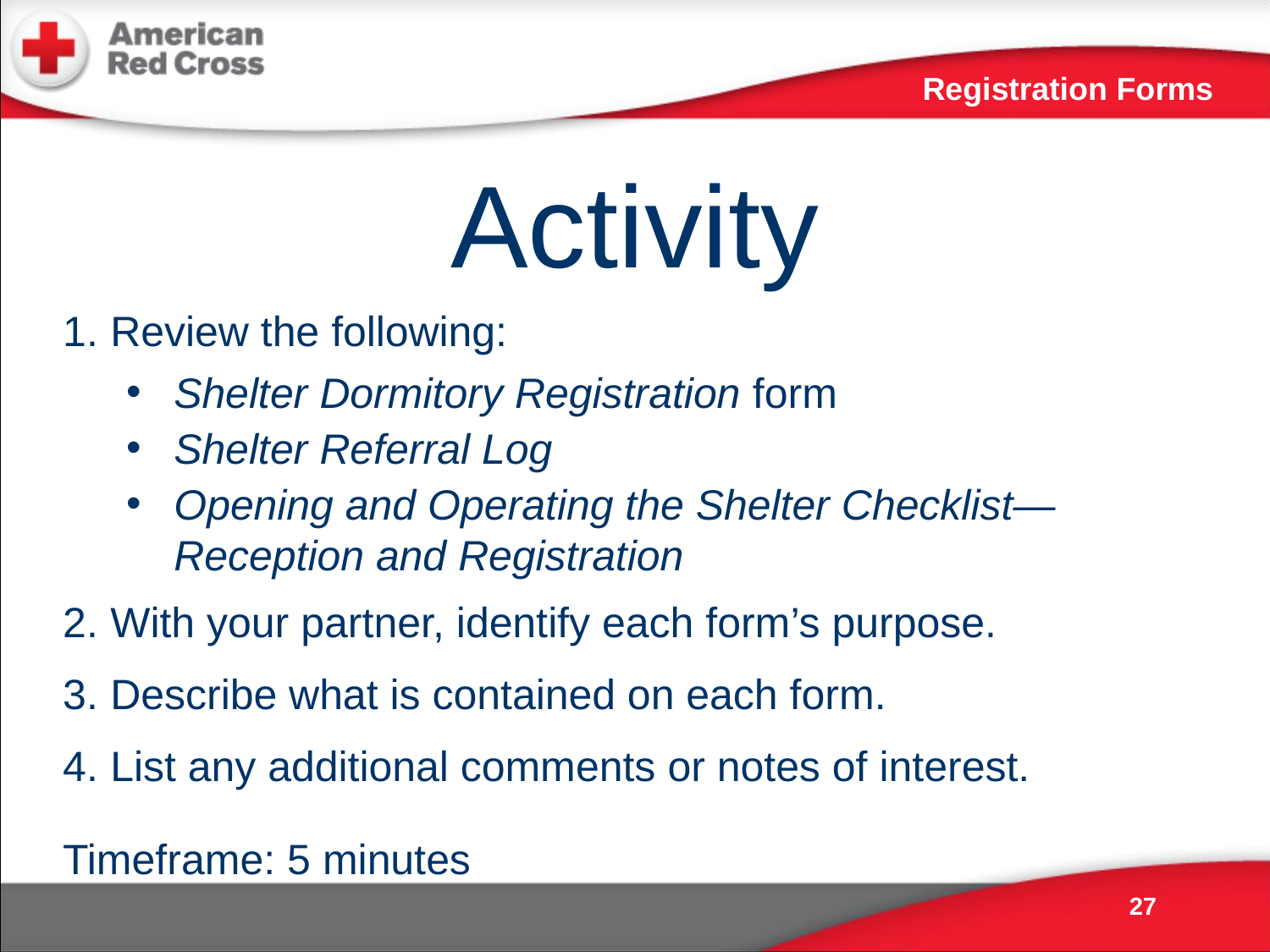

Registration Forms
Activity
Review the following:
Shelter Dormitory Registration form
Shelter Referral Log
Opening and Operating the Shelter Checklist—Reception and Registration
With your partner, identify each form’s purpose.
Describe what is contained on each form.
List any additional comments or notes of interest.
Timeframe: 5 minutes
27